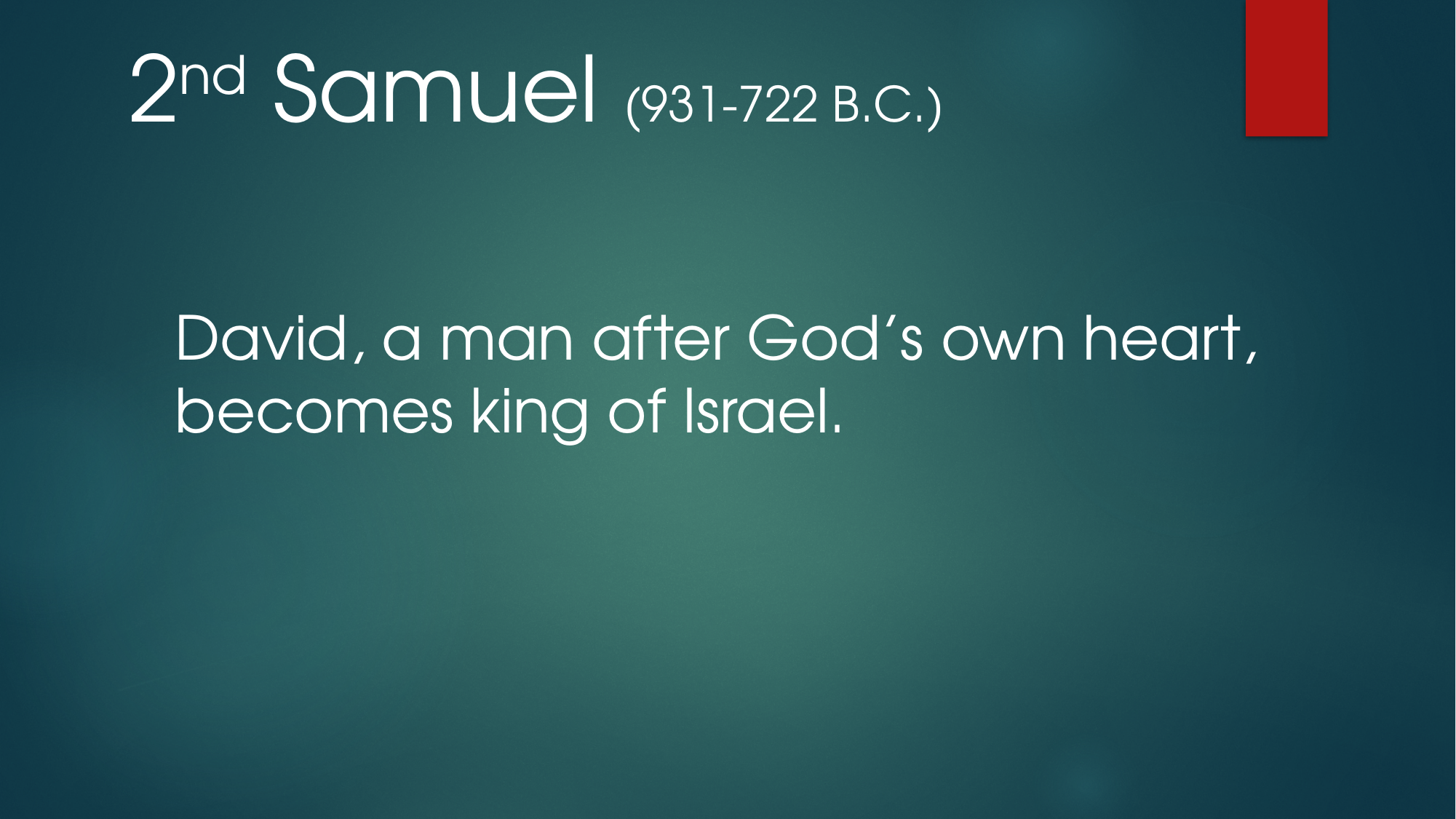

2nd Samuel (931-722 B.C.)
David, a man after God’s own heart,
becomes king of Israel.